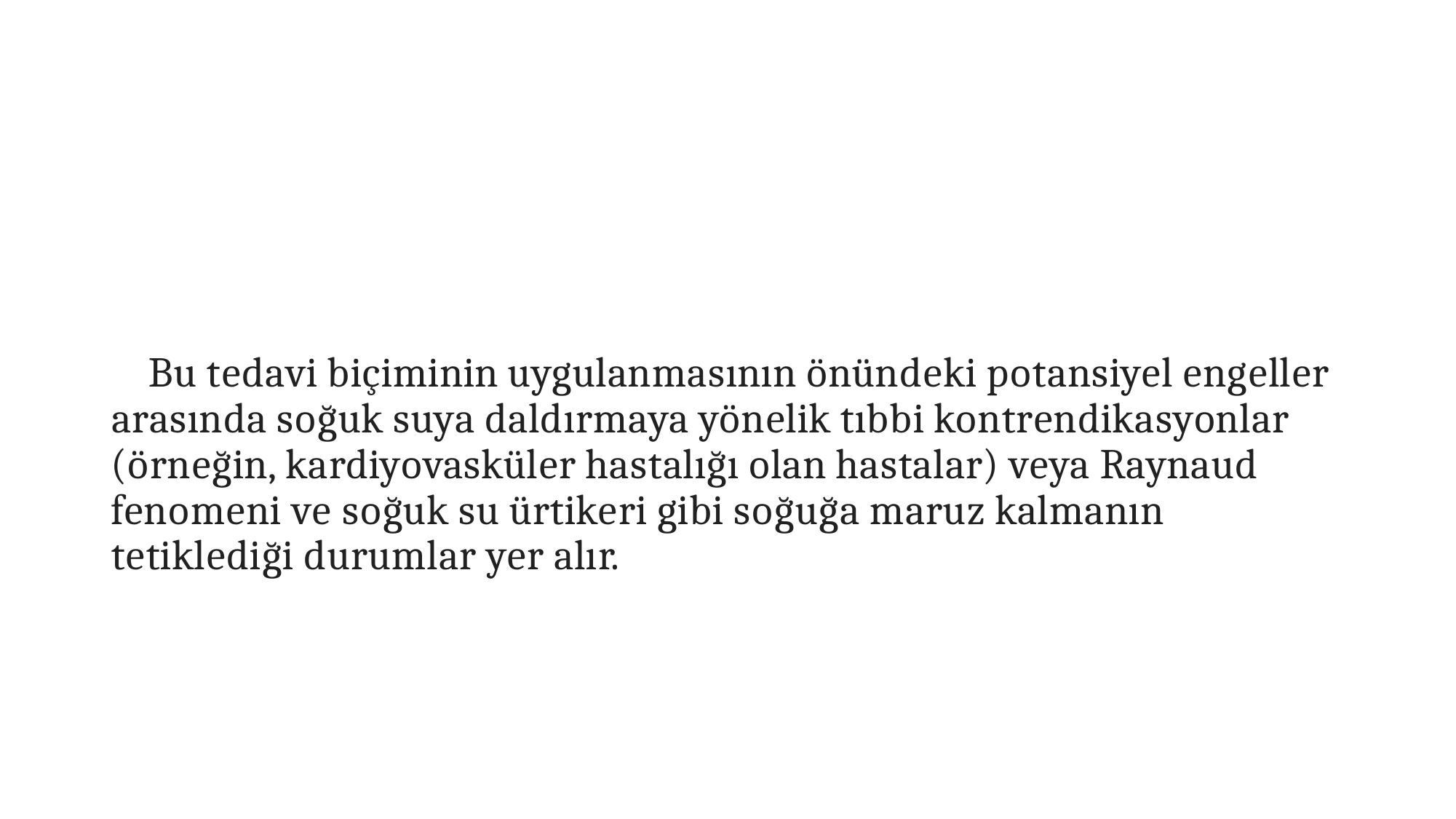

#

    Bu tedavi biçiminin uygulanmasının önündeki potansiyel engeller arasında soğuk suya daldırmaya yönelik tıbbi kontrendikasyonlar (örneğin, kardiyovasküler hastalığı olan hastalar) veya Raynaud fenomeni ve soğuk su ürtikeri gibi soğuğa maruz kalmanın tetiklediği durumlar yer alır.